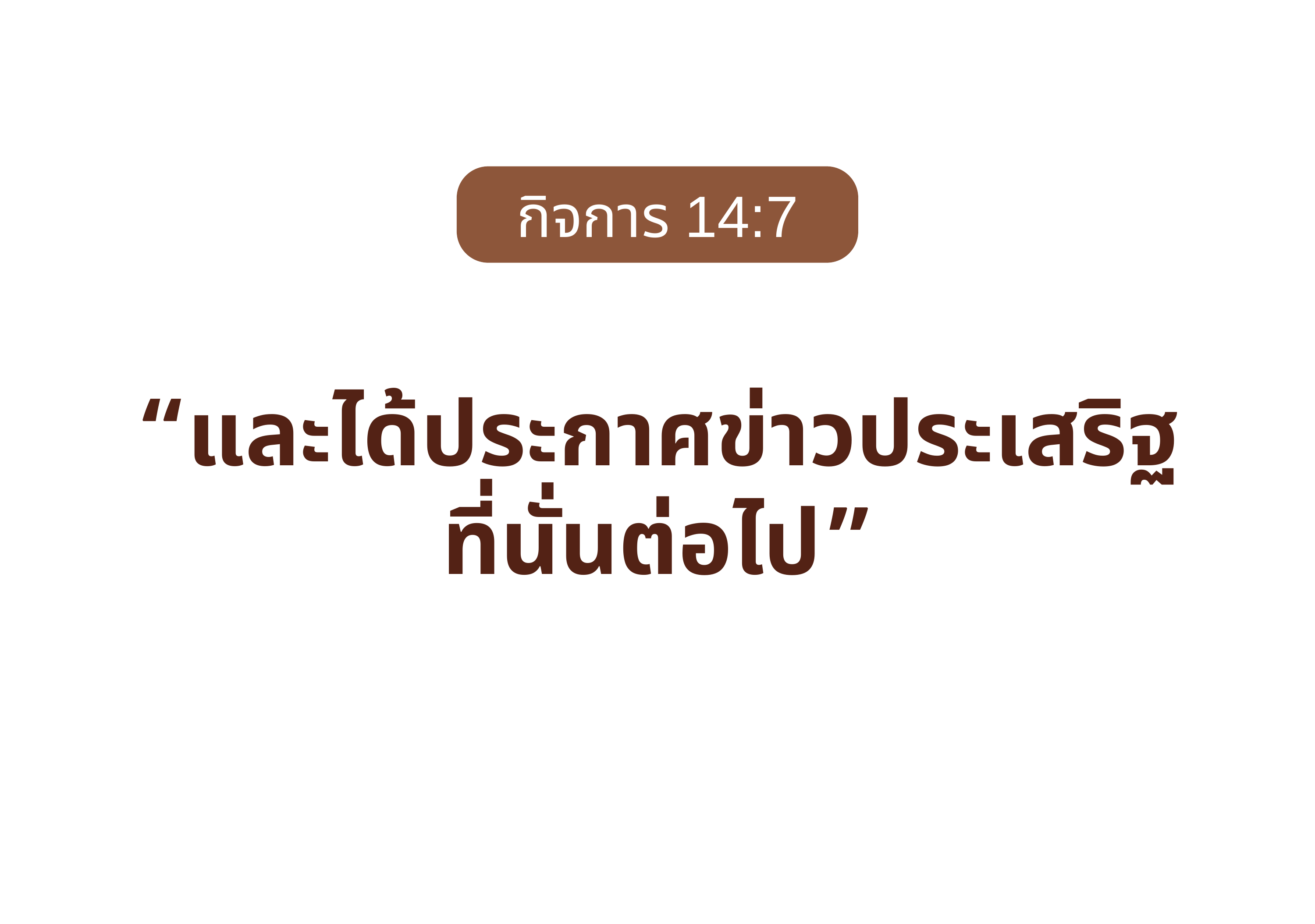

กิจการ 14:7
“และได้ประกาศข่าวประเสริฐ
ที่นั่นต่อไป”